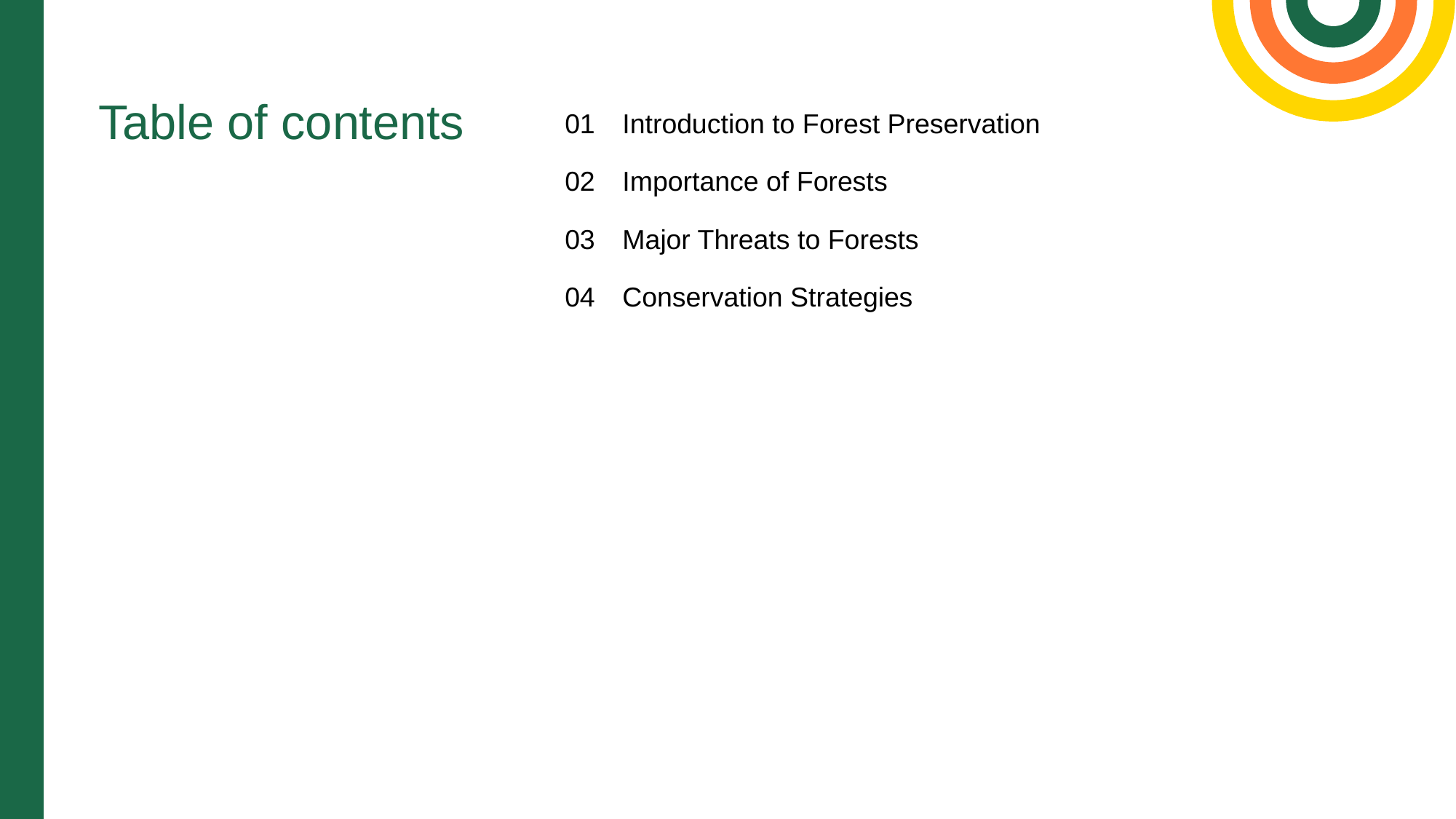

Table of contents
01
02
03
04
Introduction to Forest Preservation
Importance of Forests
Major Threats to Forests
Conservation Strategies